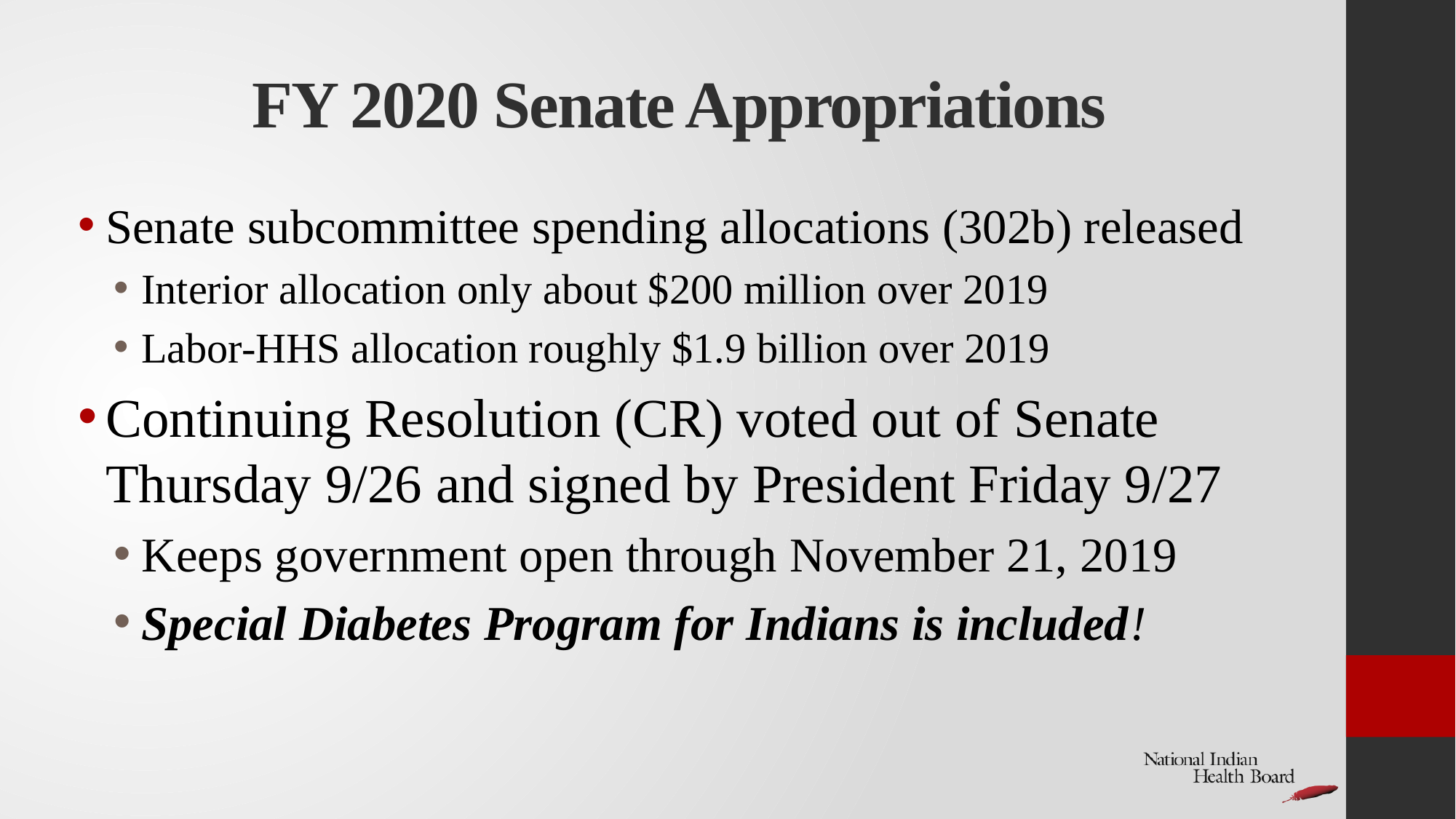

# FY 2020 Senate Appropriations
Senate subcommittee spending allocations (302b) released
Interior allocation only about $200 million over 2019
Labor-HHS allocation roughly $1.9 billion over 2019
Continuing Resolution (CR) voted out of Senate Thursday 9/26 and signed by President Friday 9/27
Keeps government open through November 21, 2019
Special Diabetes Program for Indians is included!